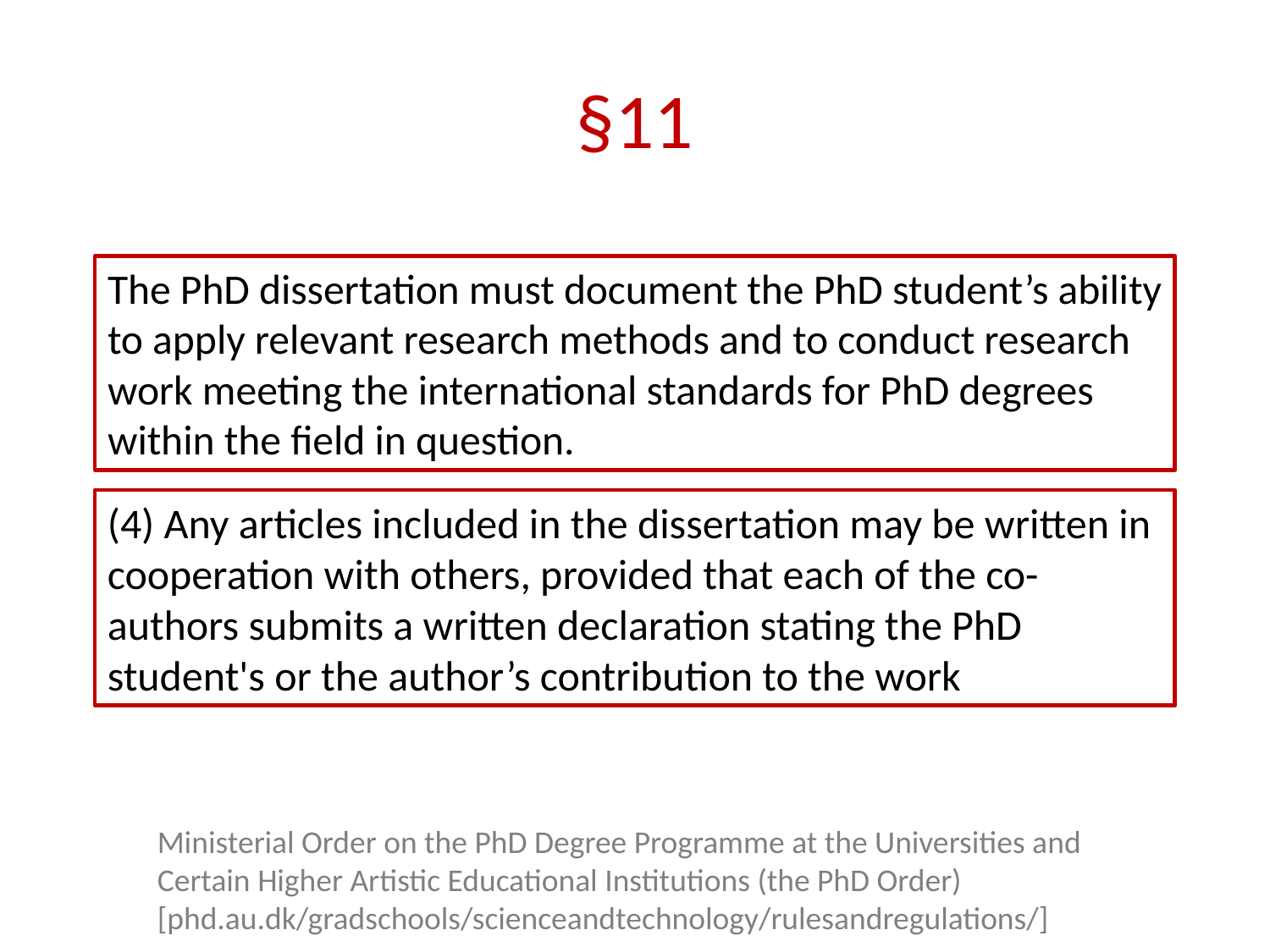

# §11
The PhD dissertation must document the PhD student’s ability to apply relevant research methods and to conduct research work meeting the international standards for PhD degrees within the field in question.
(4) Any articles included in the dissertation may be written in cooperation with others, provided that each of the co-authors submits a written declaration stating the PhD student's or the author’s contribution to the work
Ministerial Order on the PhD Degree Programme at the Universities and
Certain Higher Artistic Educational Institutions (the PhD Order)
[phd.au.dk/gradschools/scienceandtechnology/rulesandregulations/]